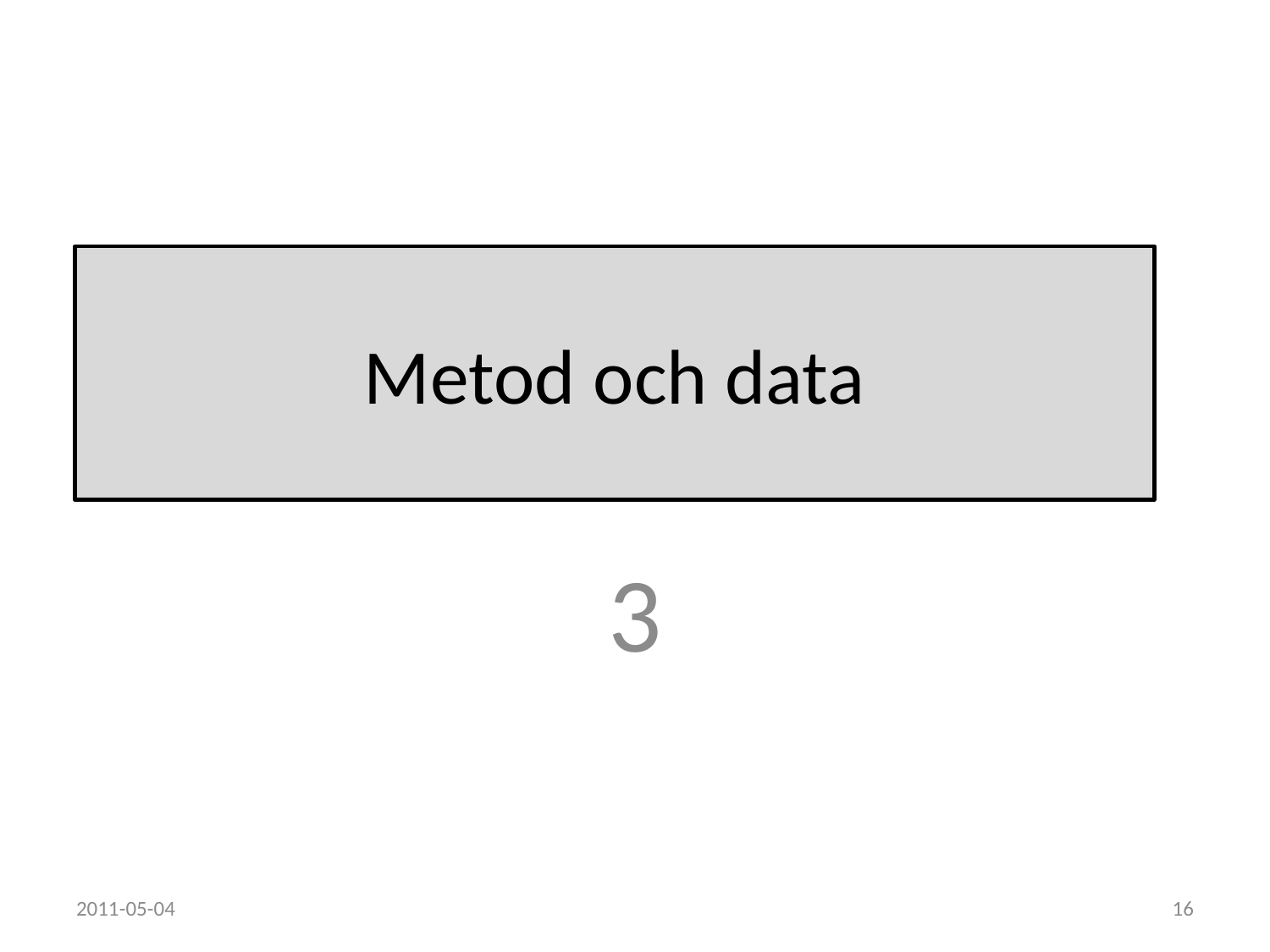

# Metod och data
3
2011-05-04
16